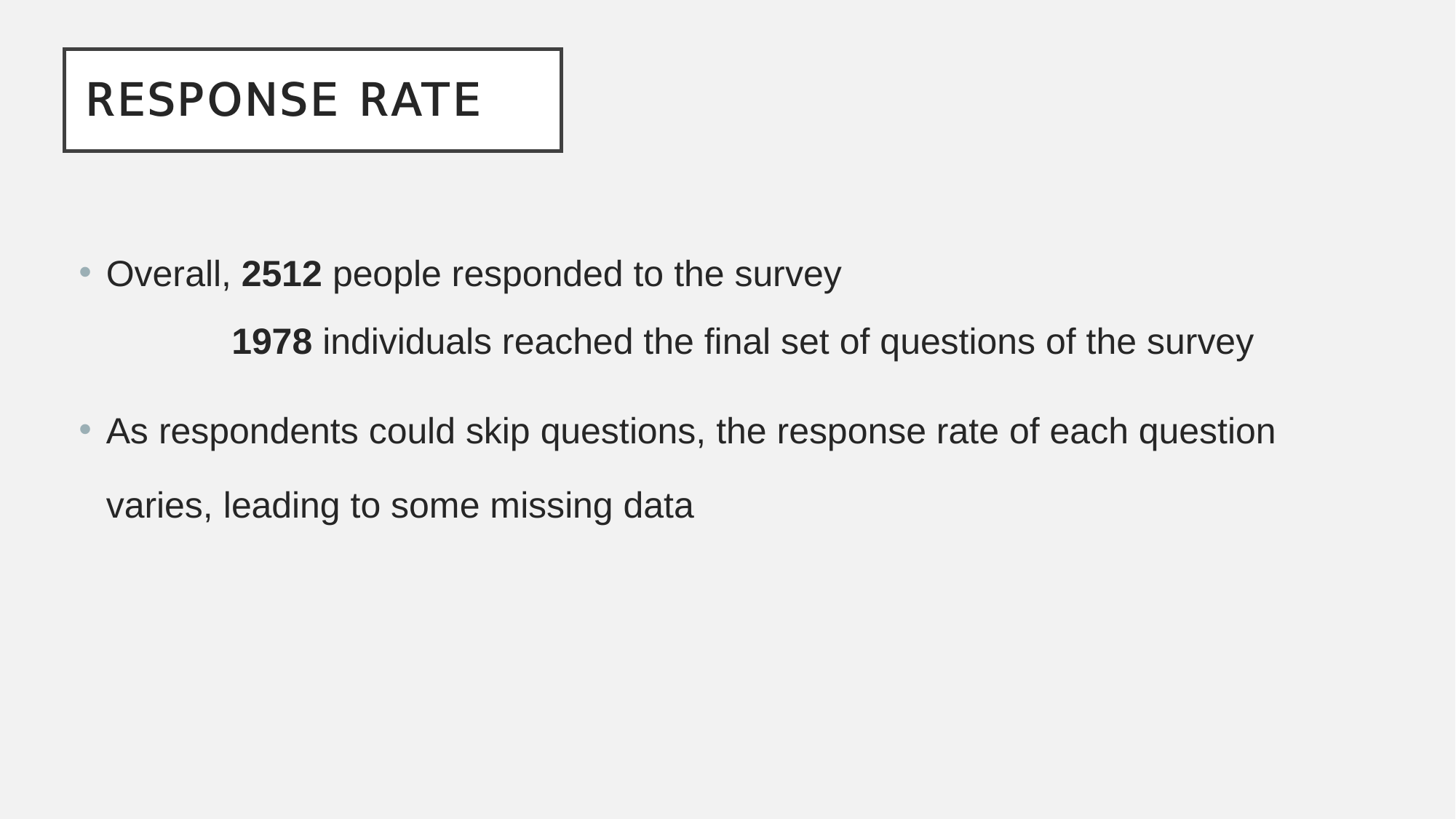

Response rate
Overall, 2512 people responded to the survey
               1978 individuals reached the final set of questions of the survey
As respondents could skip questions, the response rate of each question varies, leading to some missing data